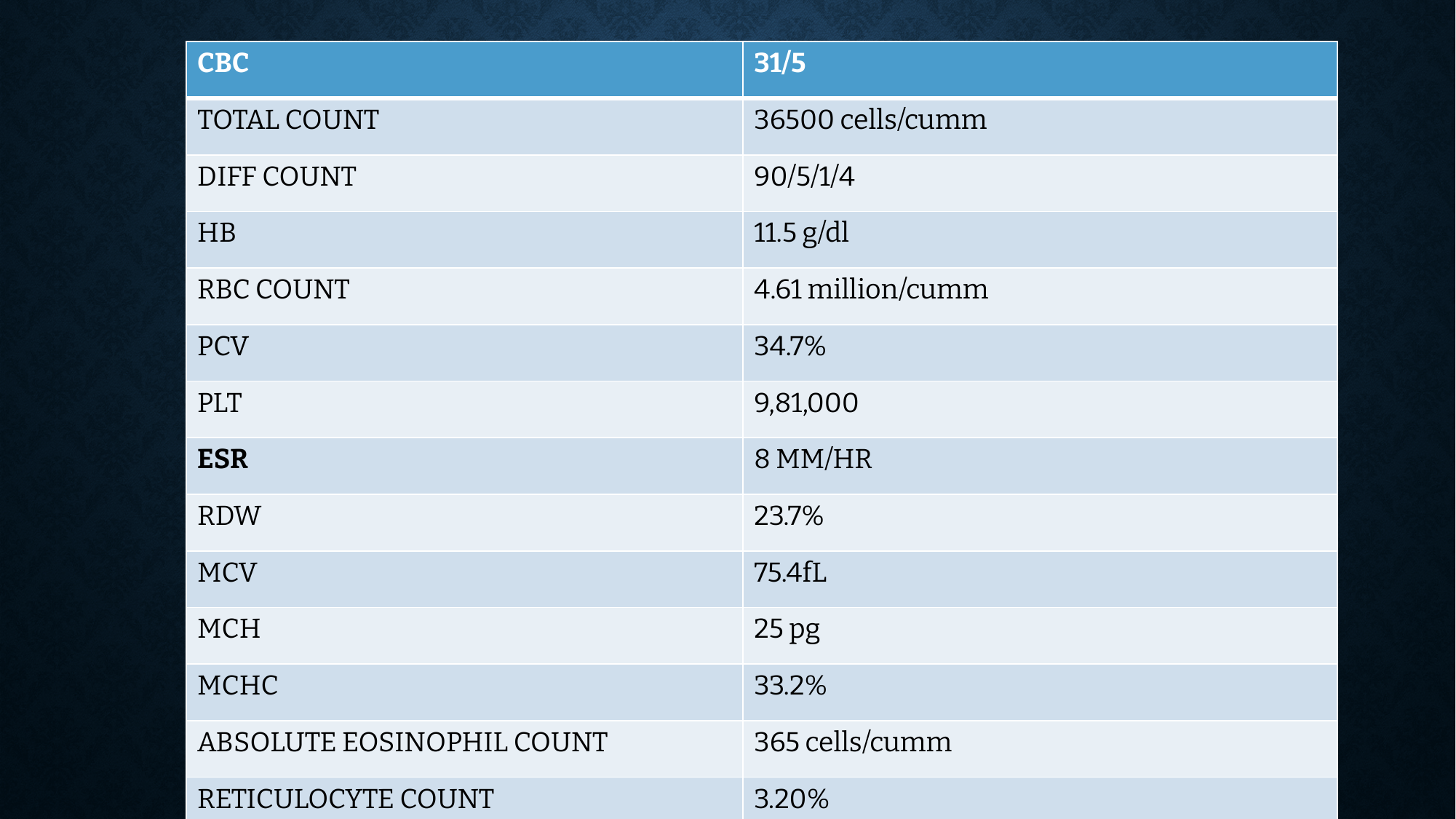

| CBC | 31/5 |  |
| --- | --- | --- |
| TOTAL COUNT | 36500 cells/cumm |  |
| DIFF COUNT | 90/5/1/4 |  |
| HB | 11.5 g/dl |  |
| RBC COUNT | 4.61 million/cumm |  |
| PCV | 34.7% |  |
| PLT | 9,81,000 |  |
| ESR | 8 MM/HR |  |
| RDW | 23.7% |  |
| MCV | 75.4fL |  |
| MCH | 25 pg |  |
| MCHC | 33.2% |  |
| ABSOLUTE EOSINOPHIL COUNT | 365 cells/cumm |  |
| RETICULOCYTE COUNT | 3.20% |  |